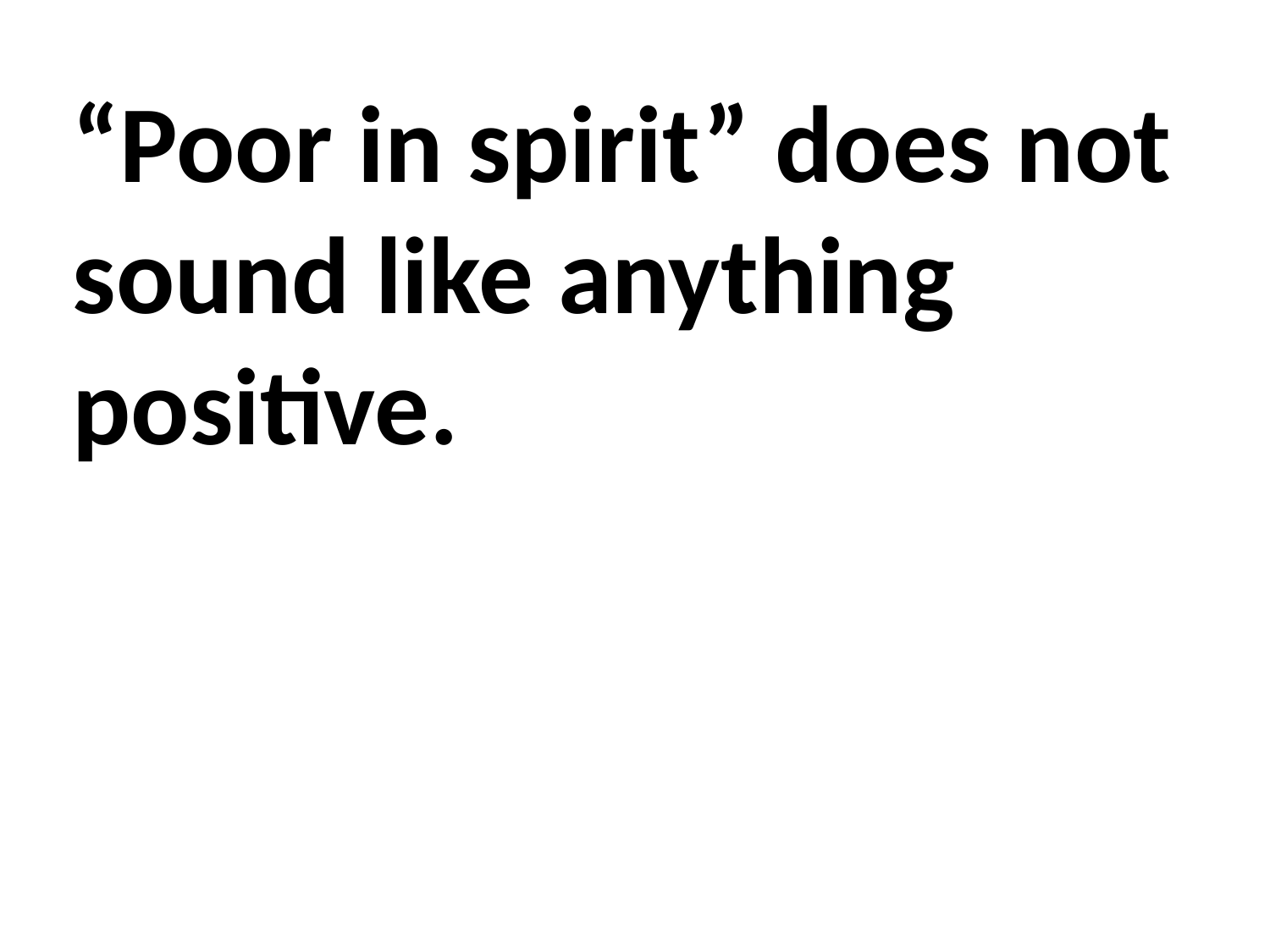

“Poor in spirit” does not sound like anything positive.